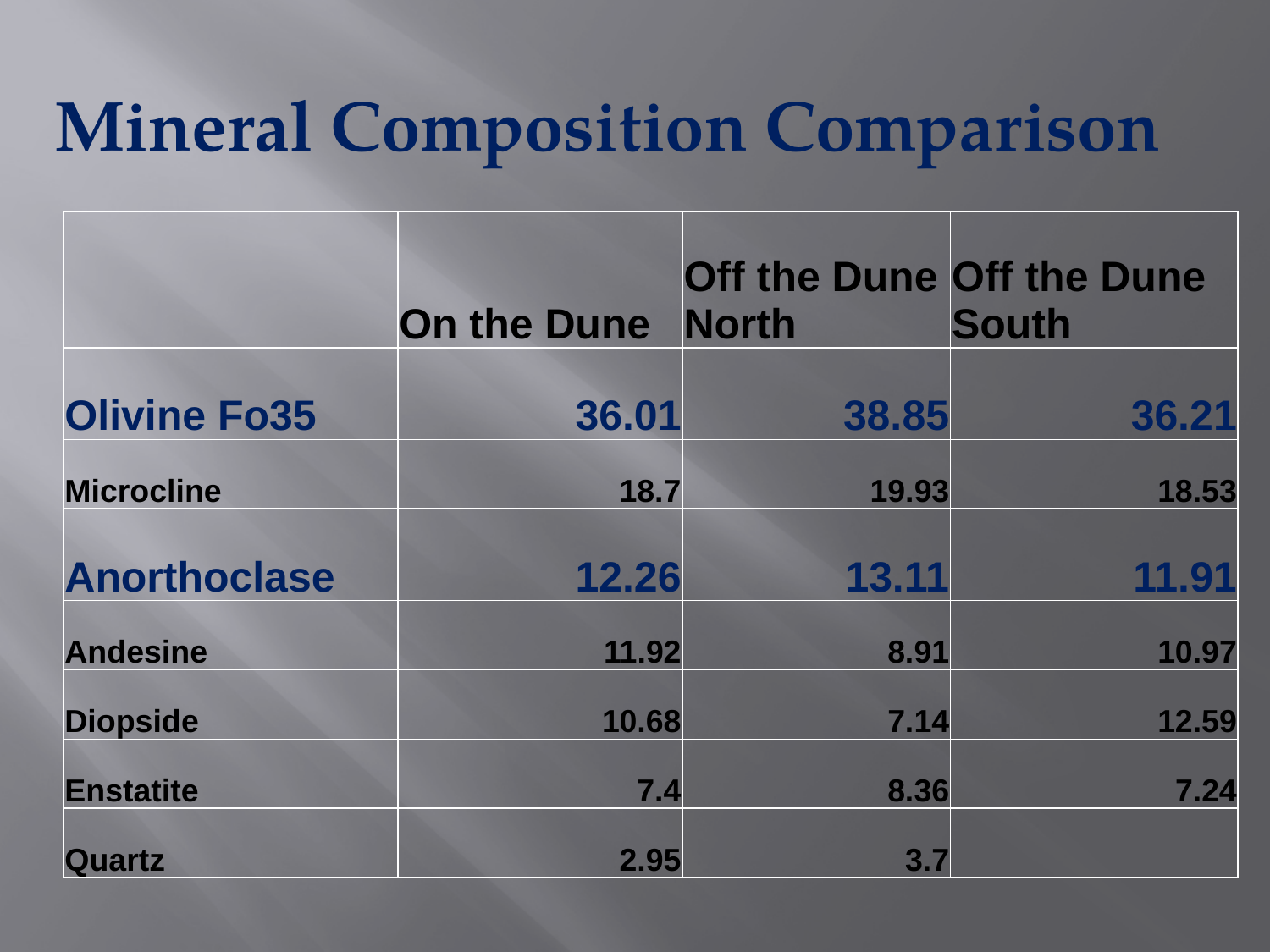

Mineral Composition Comparison
|  | On the Dune | Off the Dune North | Off the Dune South |
| --- | --- | --- | --- |
| Olivine Fo35 | 36.01 | 38.85 | 36.21 |
| Microcline | 18.7 | 19.93 | 18.53 |
| Anorthoclase | 12.26 | 13.11 | 11.91 |
| Andesine | 11.92 | 8.91 | 10.97 |
| Diopside | 10.68 | 7.14 | 12.59 |
| Enstatite | 7.4 | 8.36 | 7.24 |
| Quartz | 2.95 | 3.7 |  |